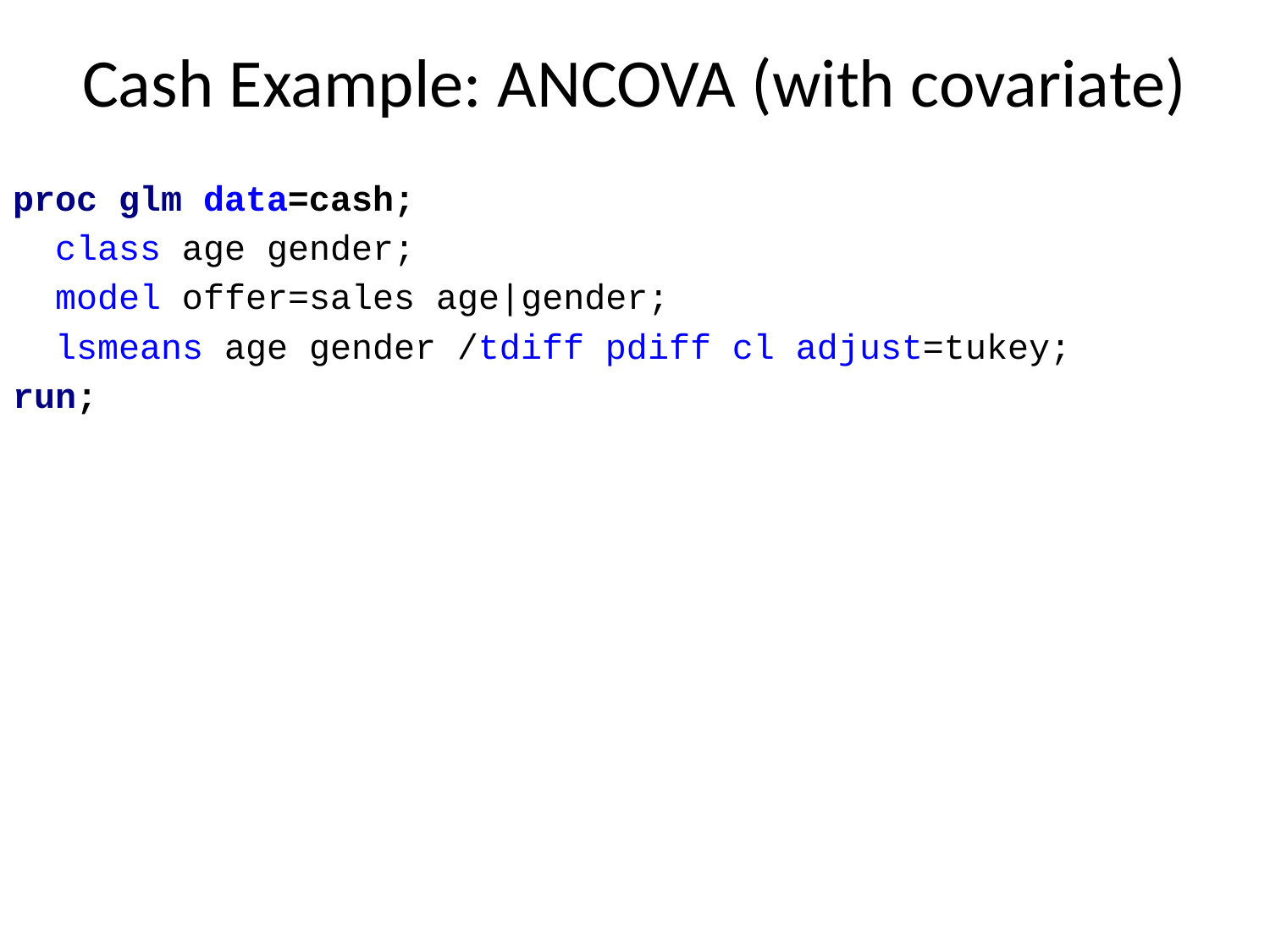

# Cash Example: ANCOVA (with covariate)
proc glm data=cash;
  class age gender;
  model offer=sales age|gender;
  lsmeans age gender /tdiff pdiff cl adjust=tukey;
run;